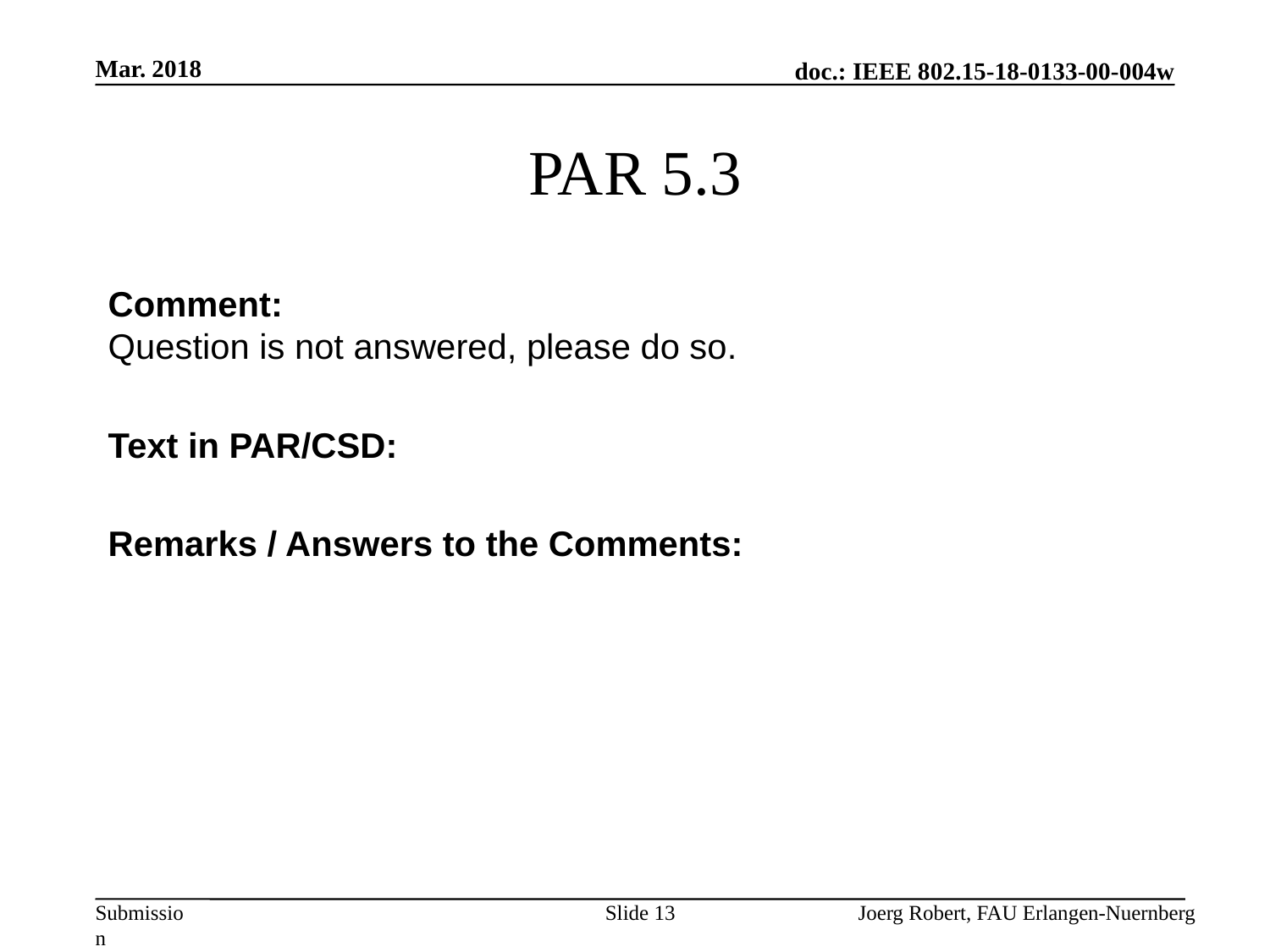

Mar. 2018
# PAR 5.3
Comment:
Question is not answered, please do so.

Text in PAR/CSD:

Remarks / Answers to the Comments:

Slide 13
Joerg Robert, FAU Erlangen-Nuernberg